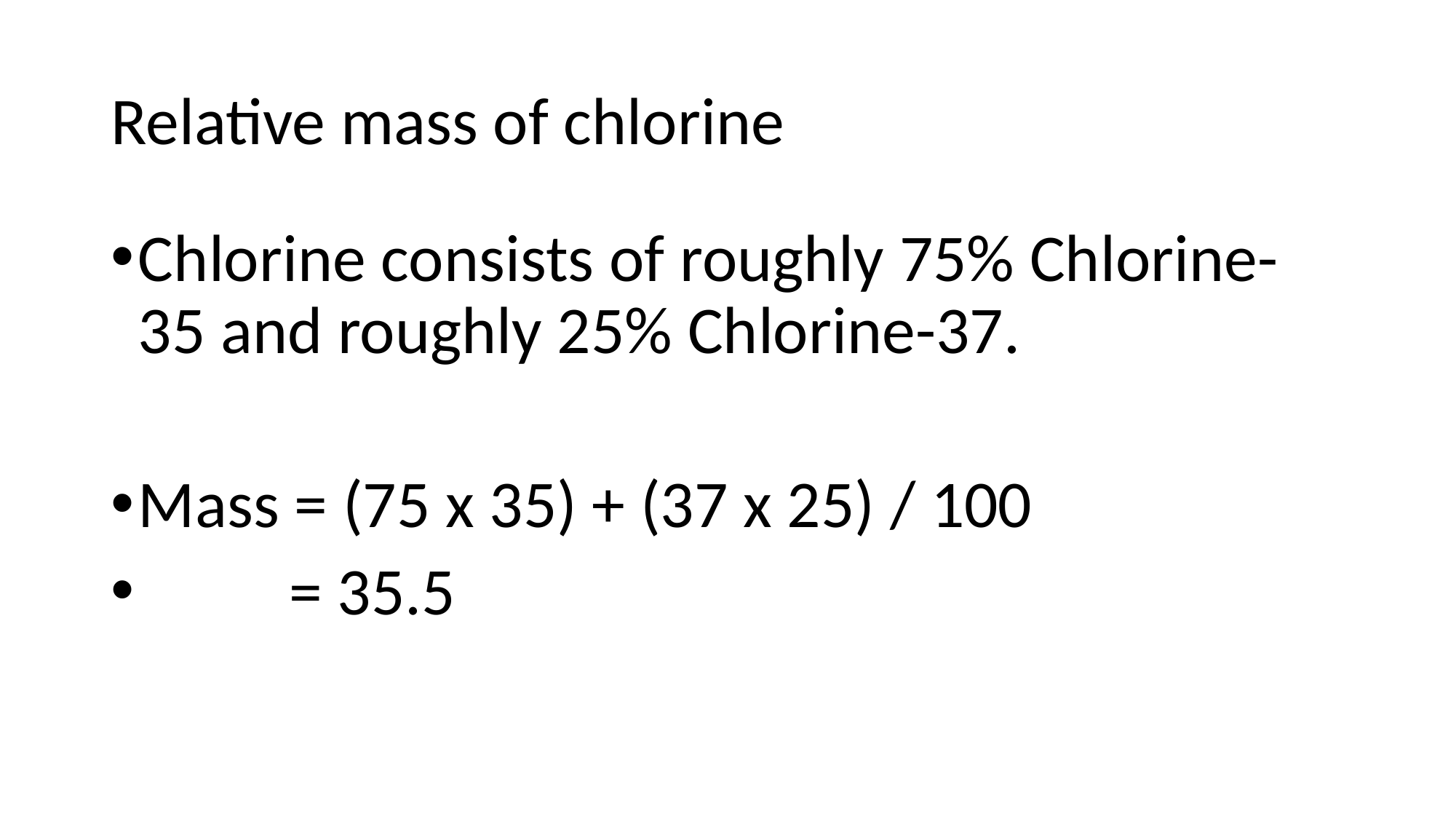

# Relative mass of chlorine
Chlorine consists of roughly 75% Chlorine-35 and roughly 25% Chlorine-37.

Mass = (75 x 35) + (37 x 25) / 100
          = 35.5